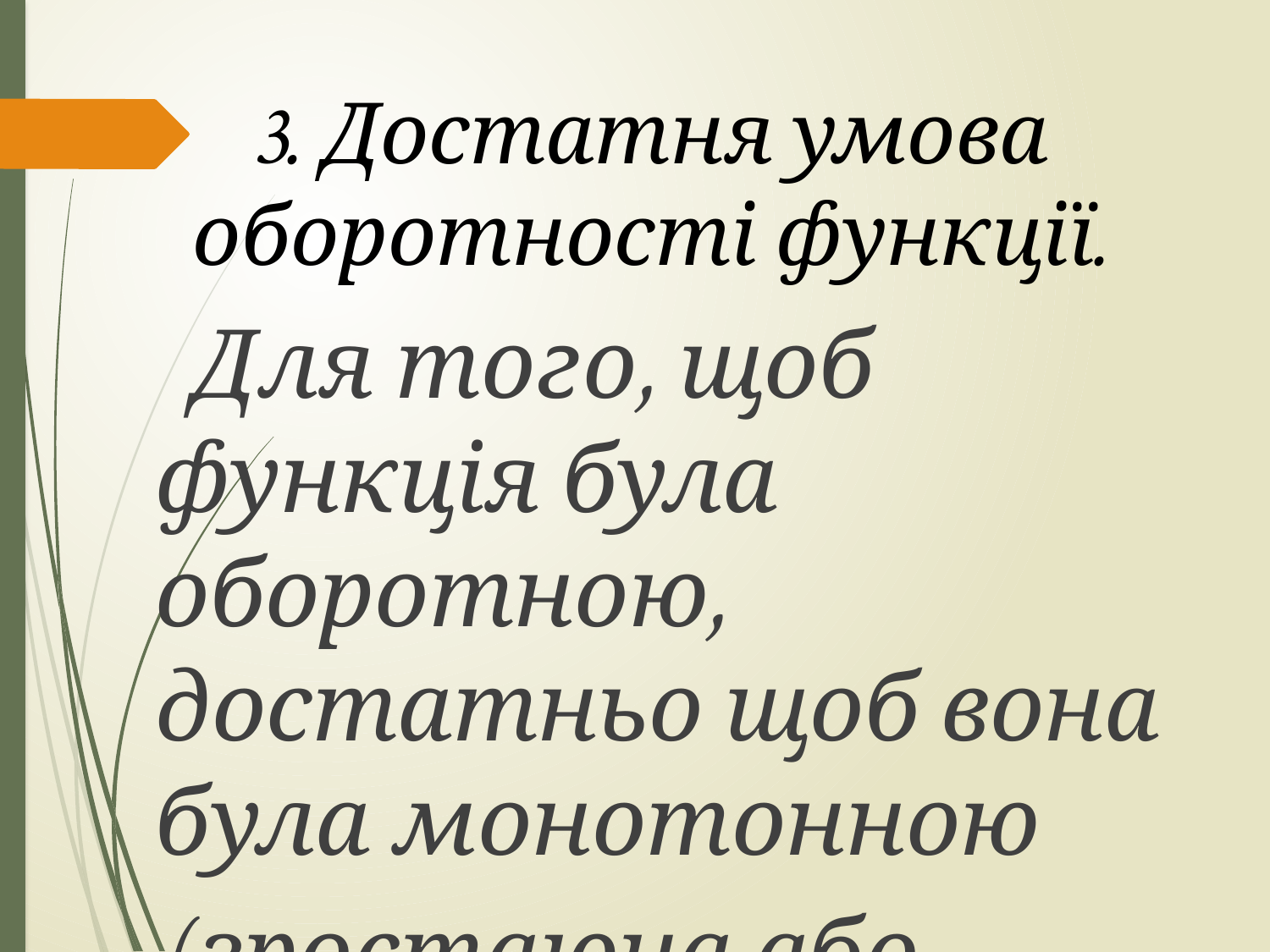

# 3. Достатня умова оборотності функції.
    Для того, щоб функція була оборотною, достатньо щоб вона була монотонною
   (зростаюча або спадна)